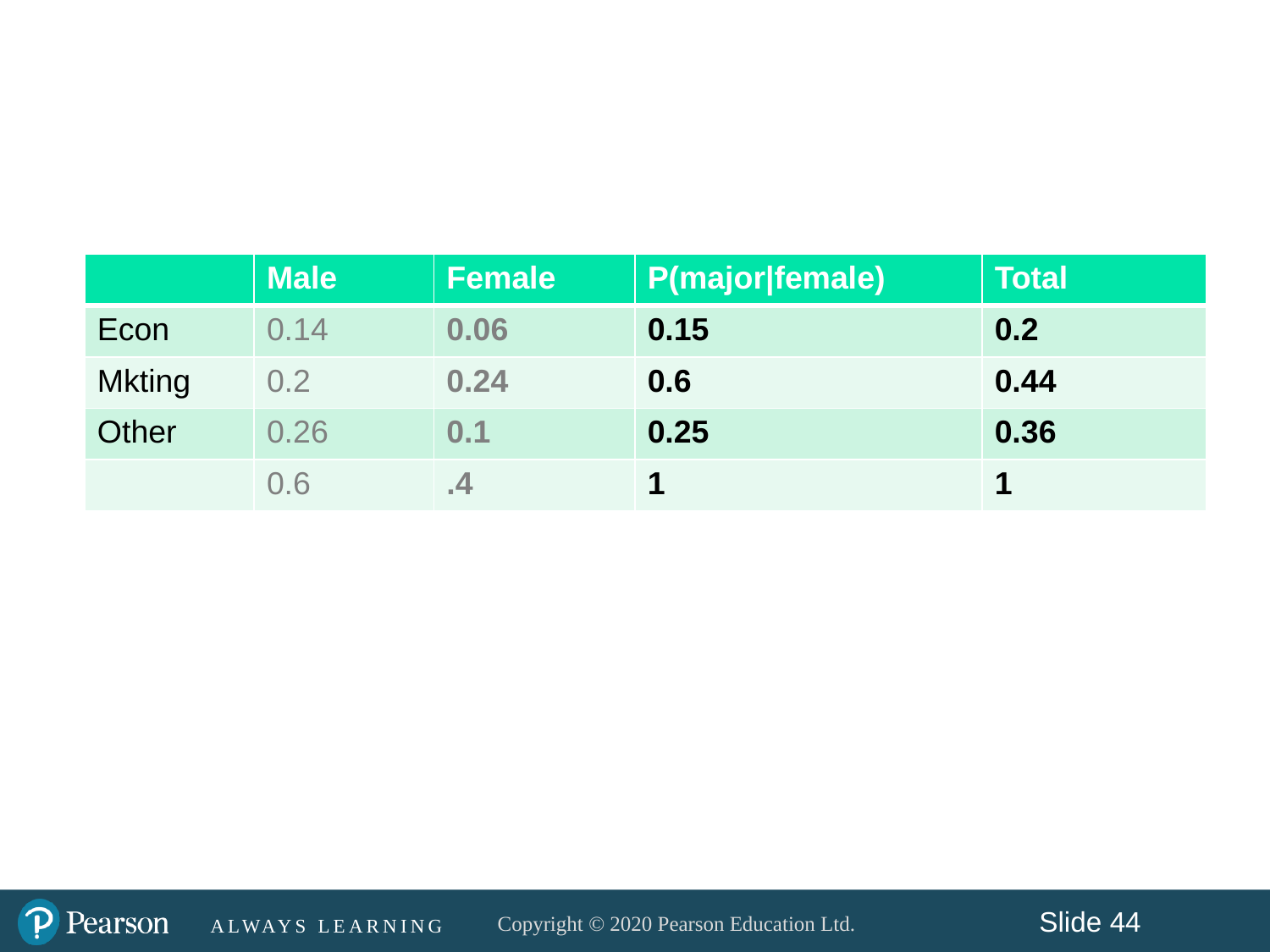

#
|  | Male | Female | P(major|female) | Total |
| --- | --- | --- | --- | --- |
| Econ | 0.14 | 0.06 | 0.15 | 0.2 |
| Mkting | 0.2 | 0.24 | 0.6 | 0.44 |
| Other | 0.26 | 0.1 | 0.25 | 0.36 |
|  | 0.6 | .4 | 1 | 1 |